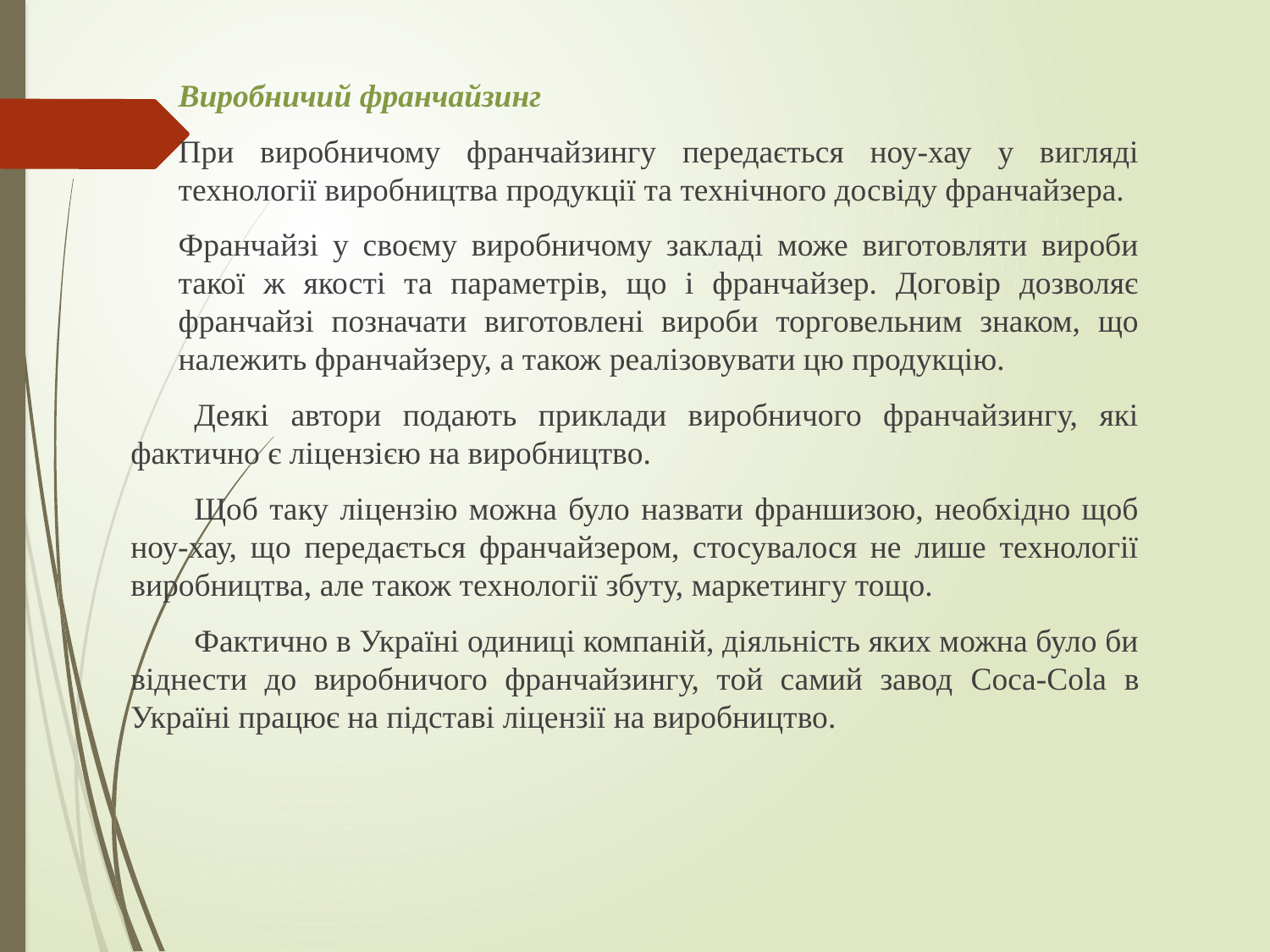

Виробничий франчайзинг
При виробничому франчайзингу передається ноу-хау у вигляді технології виробництва продукції та технічного досвіду франчайзера.
Франчайзі у своєму виробничому закладі може виготовляти вироби такої ж якості та параметрів, що і франчайзер. Договір дозволяє франчайзі позначати виготовлені вироби торговельним знаком, що належить франчайзеру, а також реалізовувати цю продукцію.
Деякі автори подають приклади виробничого франчайзингу, які фактично є ліцензією на виробництво.
Щоб таку ліцензію можна було назвати франшизою, необхідно щоб ноу-хау, що передається франчайзером, стосувалося не лише технології виробництва, але також технології збуту, маркетингу тощо.
Фактично в Україні одиниці компаній, діяльність яких можна було би віднести до виробничого франчайзингу, той самий завод Coca-Cola в Україні працює на підставі ліцензії на виробництво.